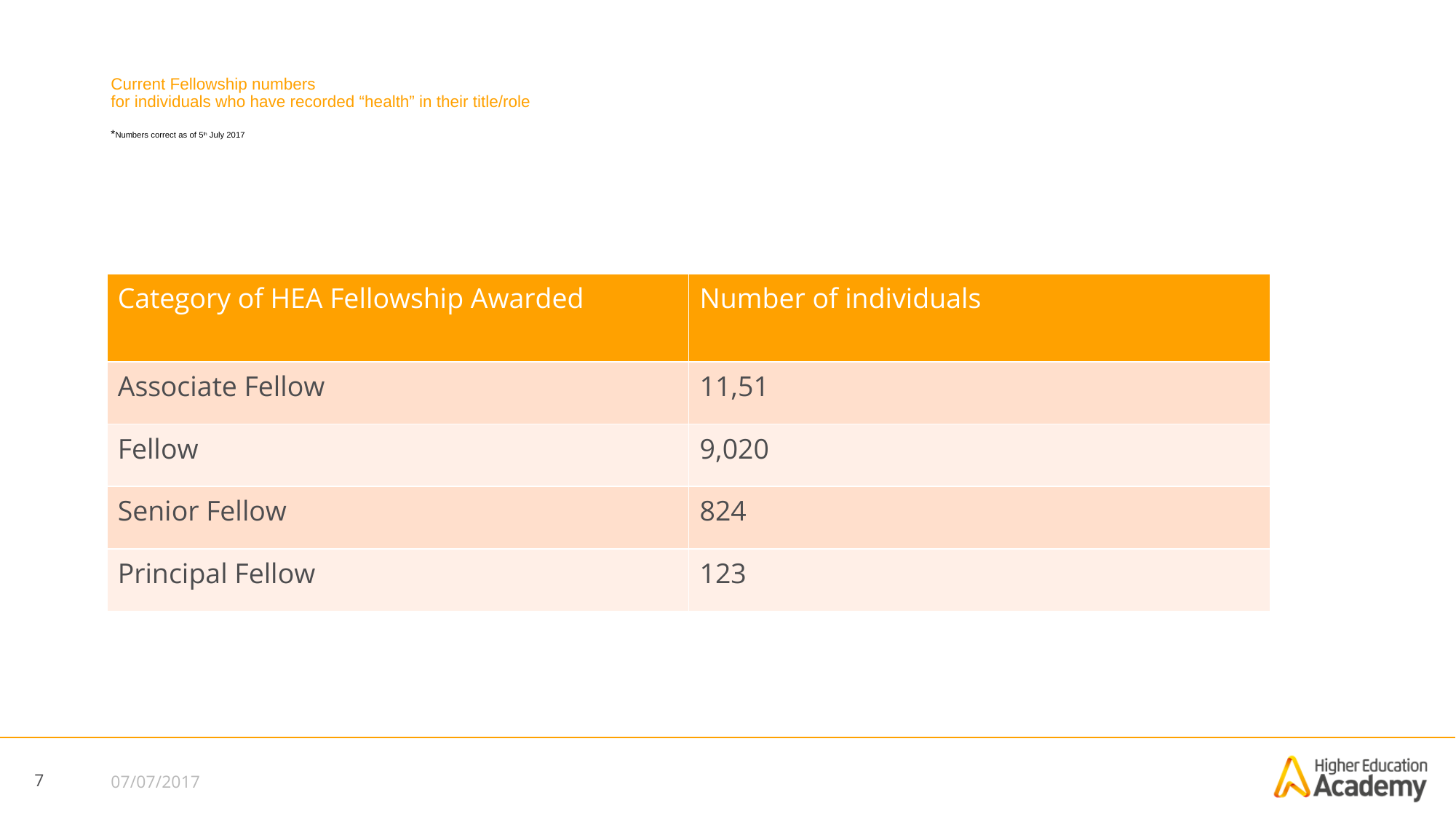

# Current Fellowship numbers for individuals who have recorded “health” in their title/role *Numbers correct as of 5th July 2017
| Category of HEA Fellowship Awarded | Number of individuals |
| --- | --- |
| Associate Fellow | 11,51 |
| Fellow | 9,020 |
| Senior Fellow | 824 |
| Principal Fellow | 123 |
7
07/07/2017